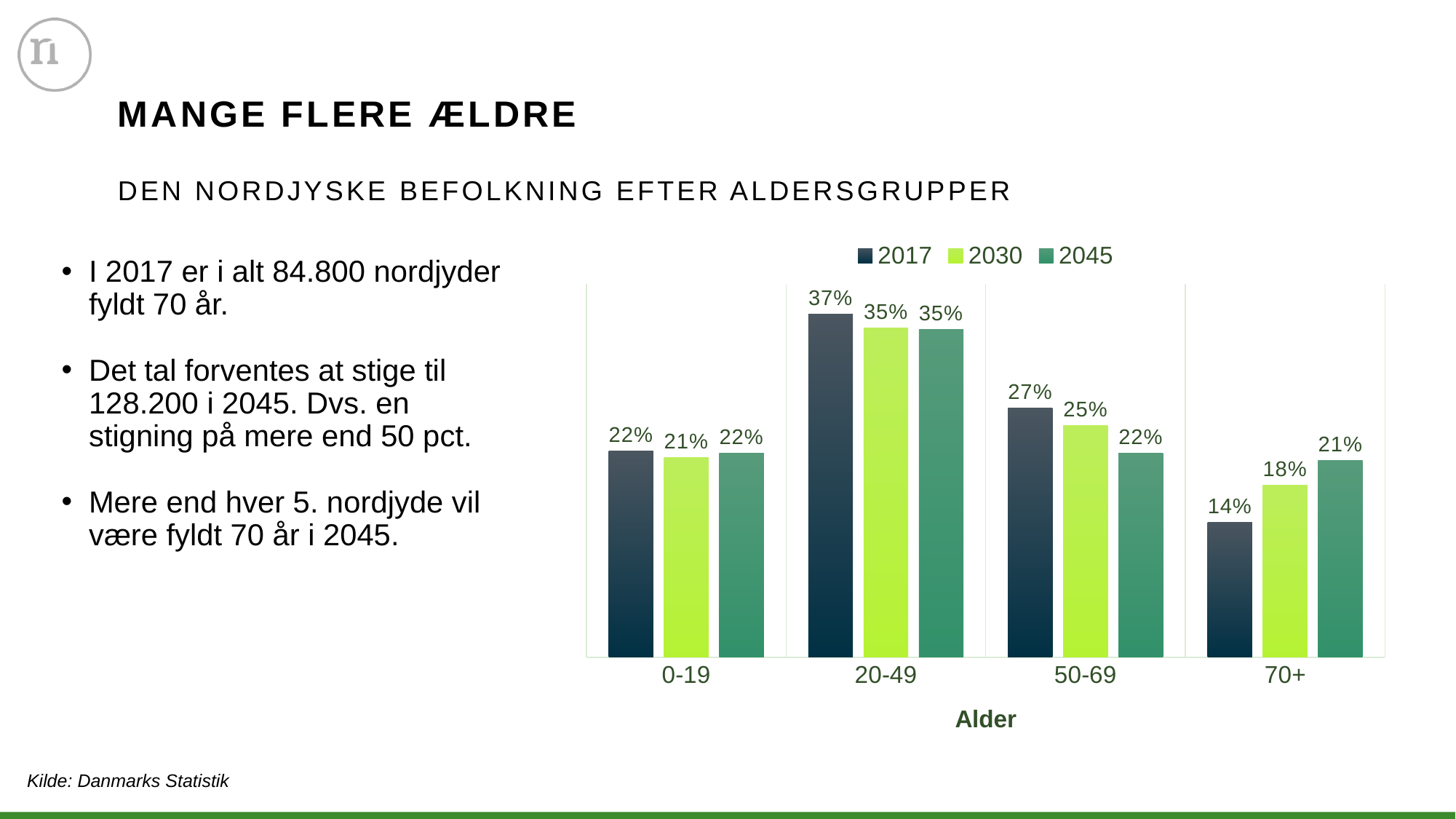

mange flere ældre

Den nordjyske befolkning efter aldersgrupper

### Chart

| Category | 2017 | 2030 | 2045 |
|---|---|---|---|
| 0-19 | 0.2211174202116339 | 0.21415019828568102 | 0.2185182315578466 |
| 20-49 | 0.36744447376710054 | 0.3531962654118273 | 0.35179595557629 |
| 50-69 | 0.26710480390237257 | 0.24817053399955105 | 0.21842591569913603 |
| 70+ | 0.14433330211889298 | 0.18447635121091444 | 0.21126154566420435 |
I 2017 er i alt 84.800 nordjyder fyldt 70 år.
Det tal forventes at stige til 128.200 i 2045. Dvs. en stigning på mere end 50 pct.
Mere end hver 5. nordjyde vil være fyldt 70 år i 2045.
Kilde: Danmarks Statistik